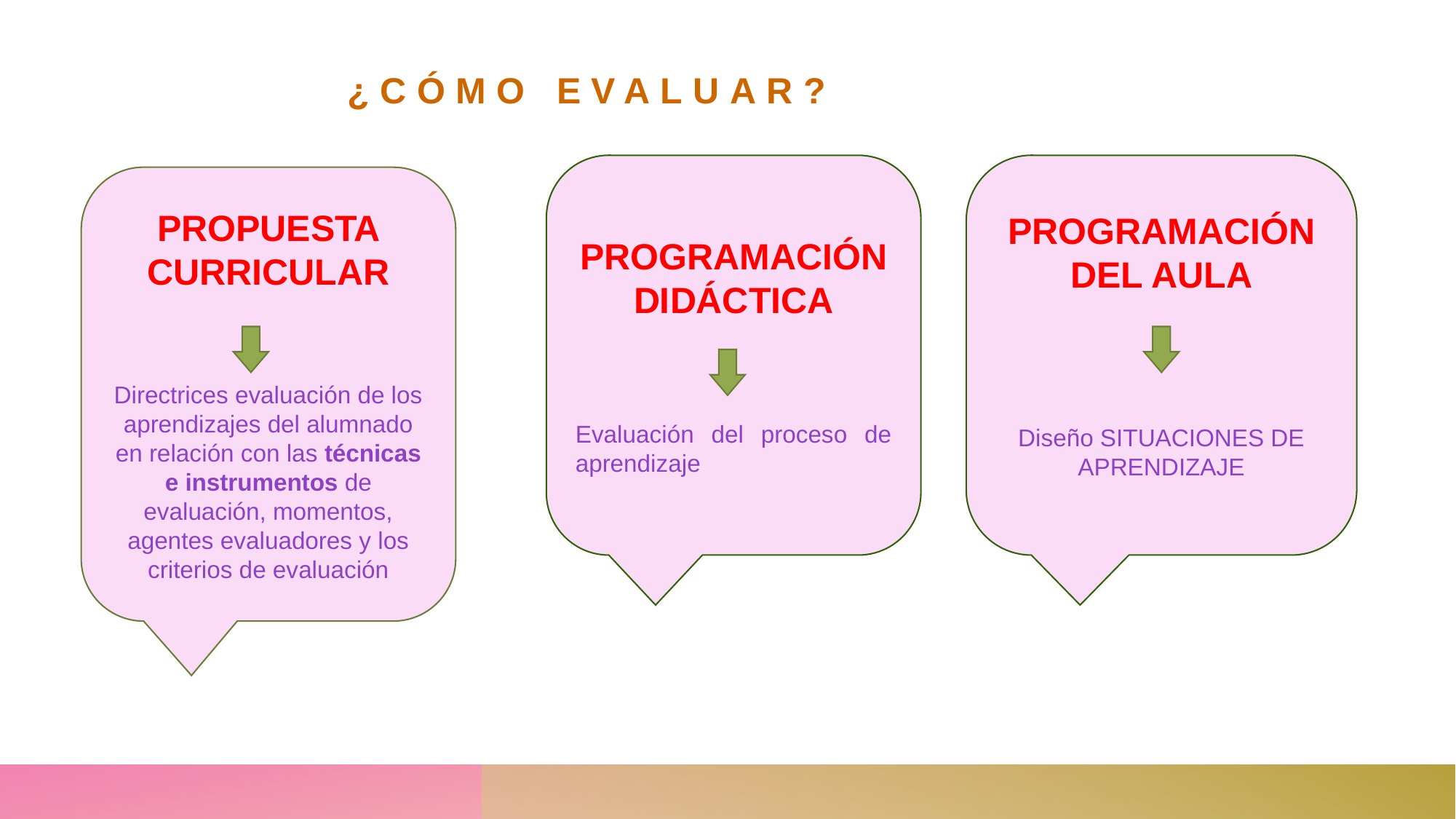

# ¿CÓMO evaluar?
PROGRAMACIÓN DEL AULA

Diseño SITUACIONES DE APRENDIZAJE

PROGRAMACIÓN DIDÁCTICA

Evaluación del proceso de aprendizaje
PROPUESTA CURRICULAR

Directrices evaluación de los aprendizajes del alumnado en relación con las técnicas e instrumentos de evaluación, momentos, agentes evaluadores y los criterios de evaluación